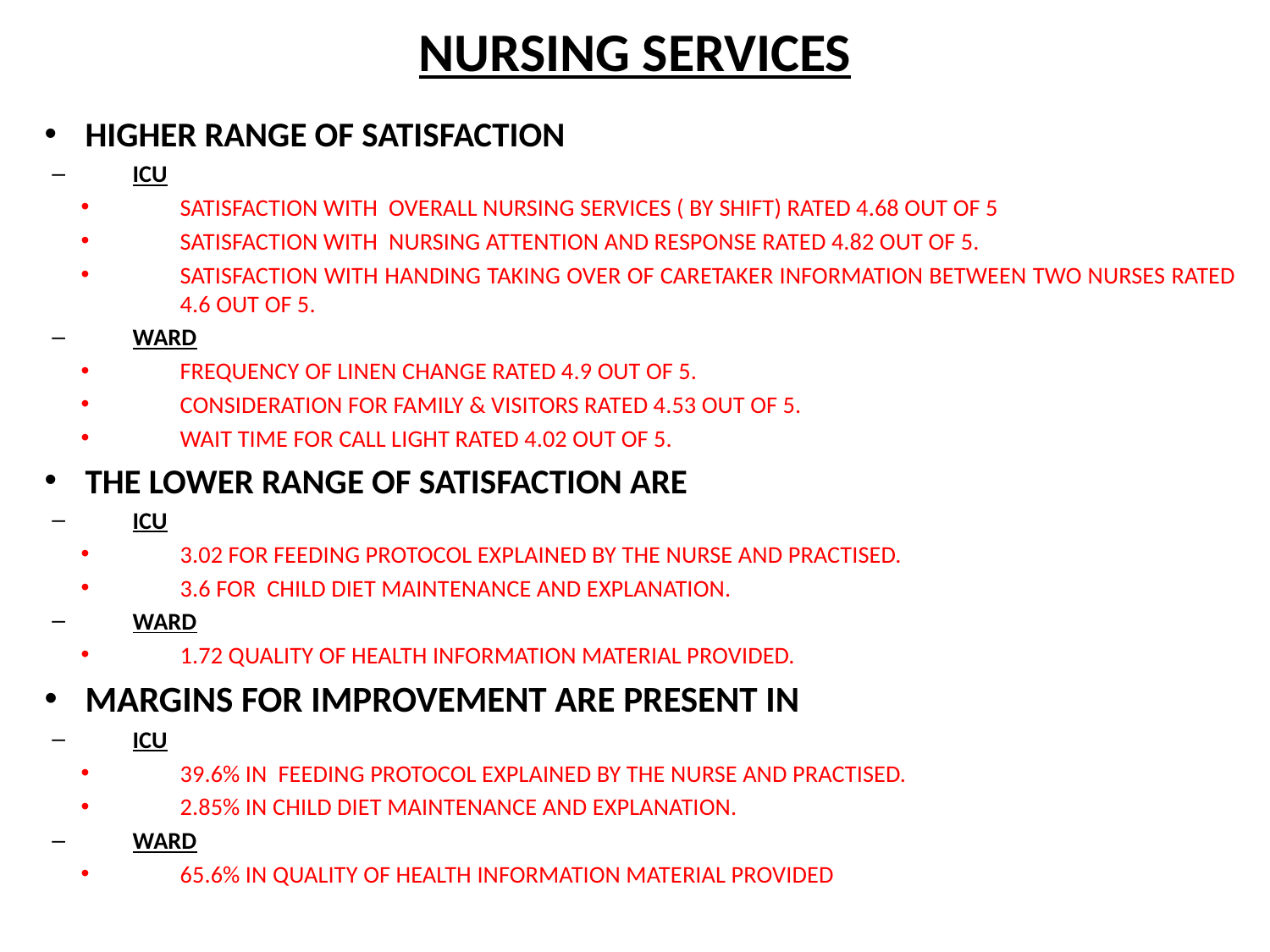

# NURSING SERVICES
HIGHER RANGE OF SATISFACTION
ICU
SATISFACTION WITH  OVERALL NURSING SERVICES ( BY SHIFT) RATED 4.68 OUT OF 5
SATISFACTION WITH  NURSING ATTENTION AND RESPONSE RATED 4.82 OUT OF 5.
SATISFACTION WITH HANDING TAKING OVER OF CARETAKER INFORMATION BETWEEN TWO NURSES RATED 4.6 OUT OF 5.
WARD
FREQUENCY OF LINEN CHANGE RATED 4.9 OUT OF 5.
CONSIDERATION FOR FAMILY & VISITORS RATED 4.53 OUT OF 5.
WAIT TIME FOR CALL LIGHT RATED 4.02 OUT OF 5.
THE LOWER RANGE OF SATISFACTION ARE
ICU
3.02 FOR FEEDING PROTOCOL EXPLAINED BY THE NURSE AND PRACTISED.
3.6 FOR  CHILD DIET MAINTENANCE AND EXPLANATION.
WARD
1.72 QUALITY OF HEALTH INFORMATION MATERIAL PROVIDED.
MARGINS FOR IMPROVEMENT ARE PRESENT IN
ICU
39.6% IN  FEEDING PROTOCOL EXPLAINED BY THE NURSE AND PRACTISED.
2.85% IN CHILD DIET MAINTENANCE AND EXPLANATION.
WARD
65.6% IN QUALITY OF HEALTH INFORMATION MATERIAL PROVIDED